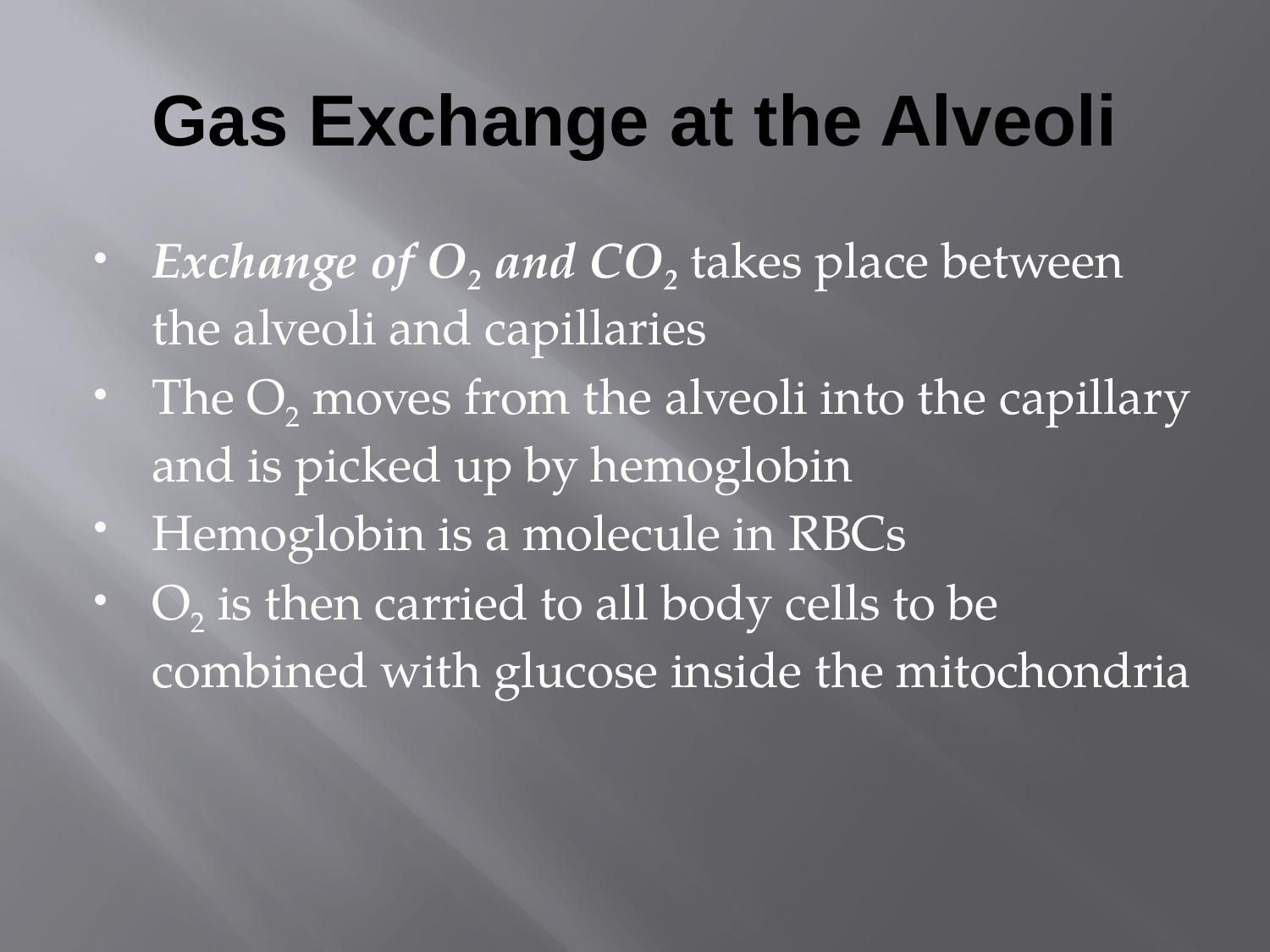

# Gas Exchange at the Alveoli
Exchange of O2 and CO2 takes place between the alveoli and capillaries
The O2 moves from the alveoli into the capillary and is picked up by hemoglobin
Hemoglobin is a molecule in RBCs
O2 is then carried to all body cells to be combined with glucose inside the mitochondria